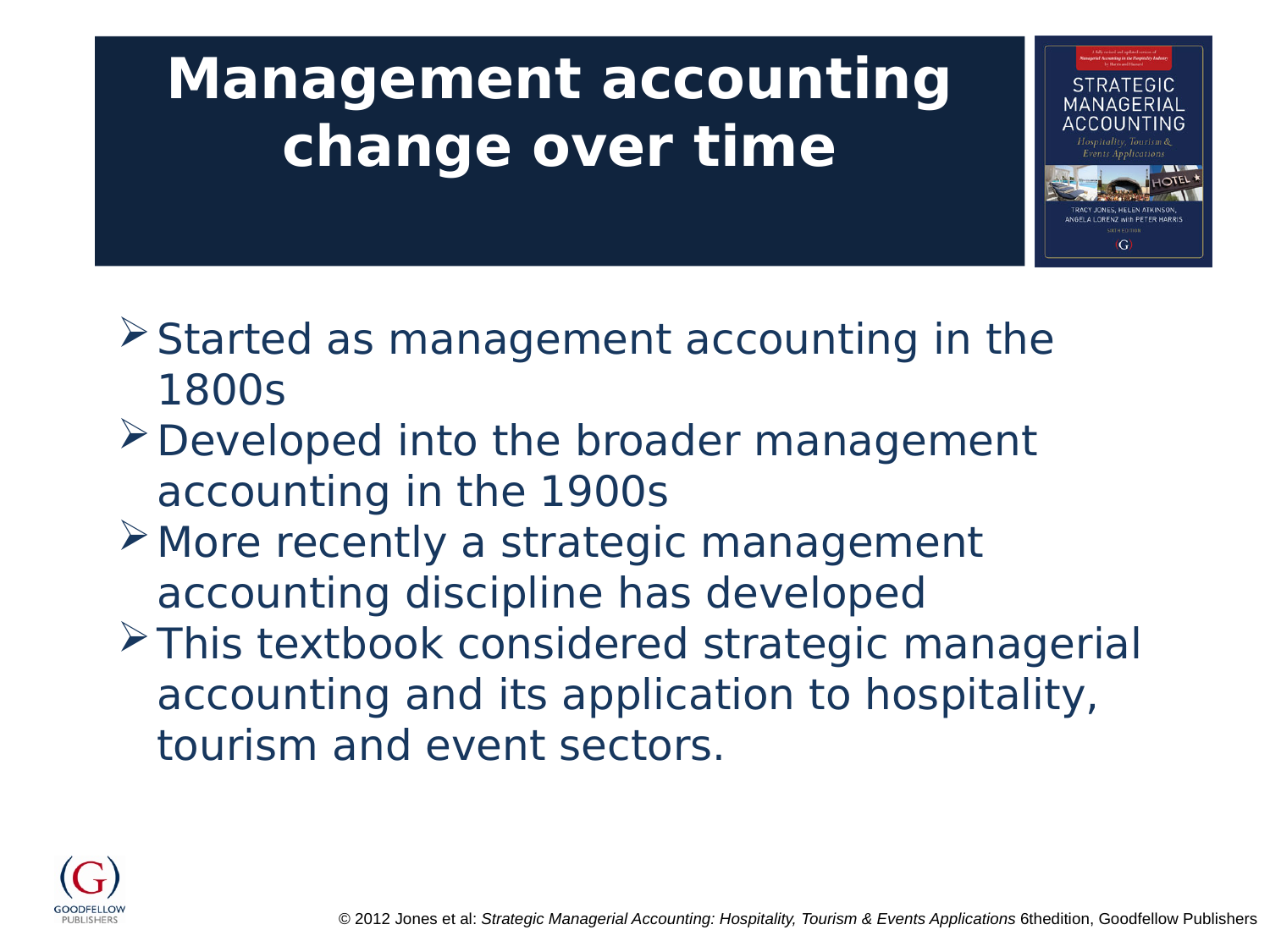

# Management accounting change over time

Started as management accounting in the 1800s
Developed into the broader management accounting in the 1900s
More recently a strategic management accounting discipline has developed
This textbook considered strategic managerial accounting and its application to hospitality, tourism and event sectors.